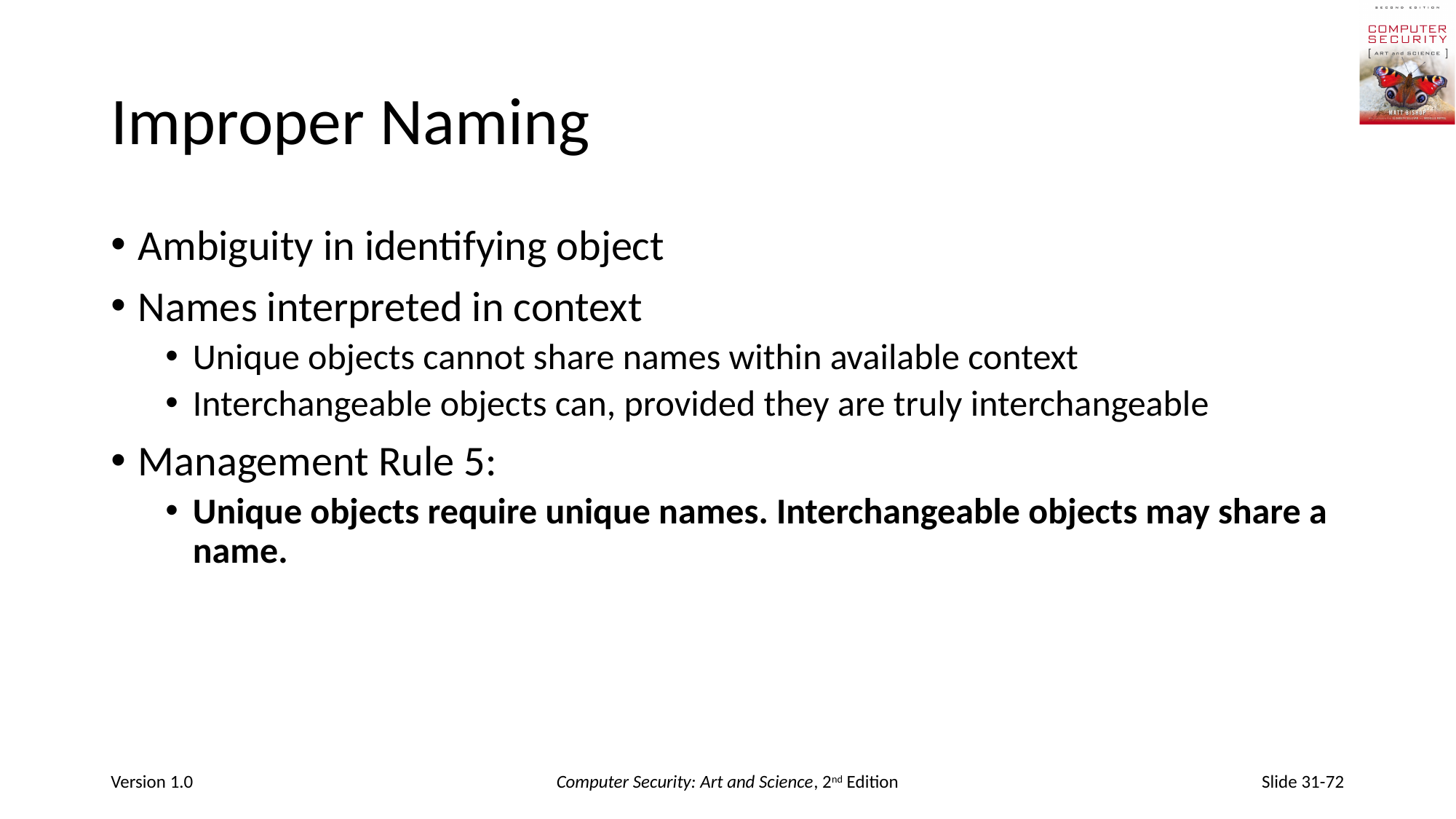

# Improper Naming
Ambiguity in identifying object
Names interpreted in context
Unique objects cannot share names within available context
Interchangeable objects can, provided they are truly interchangeable
Management Rule 5:
Unique objects require unique names. Interchangeable objects may share a name.
Version 1.0
Computer Security: Art and Science, 2nd Edition
Slide 31-72